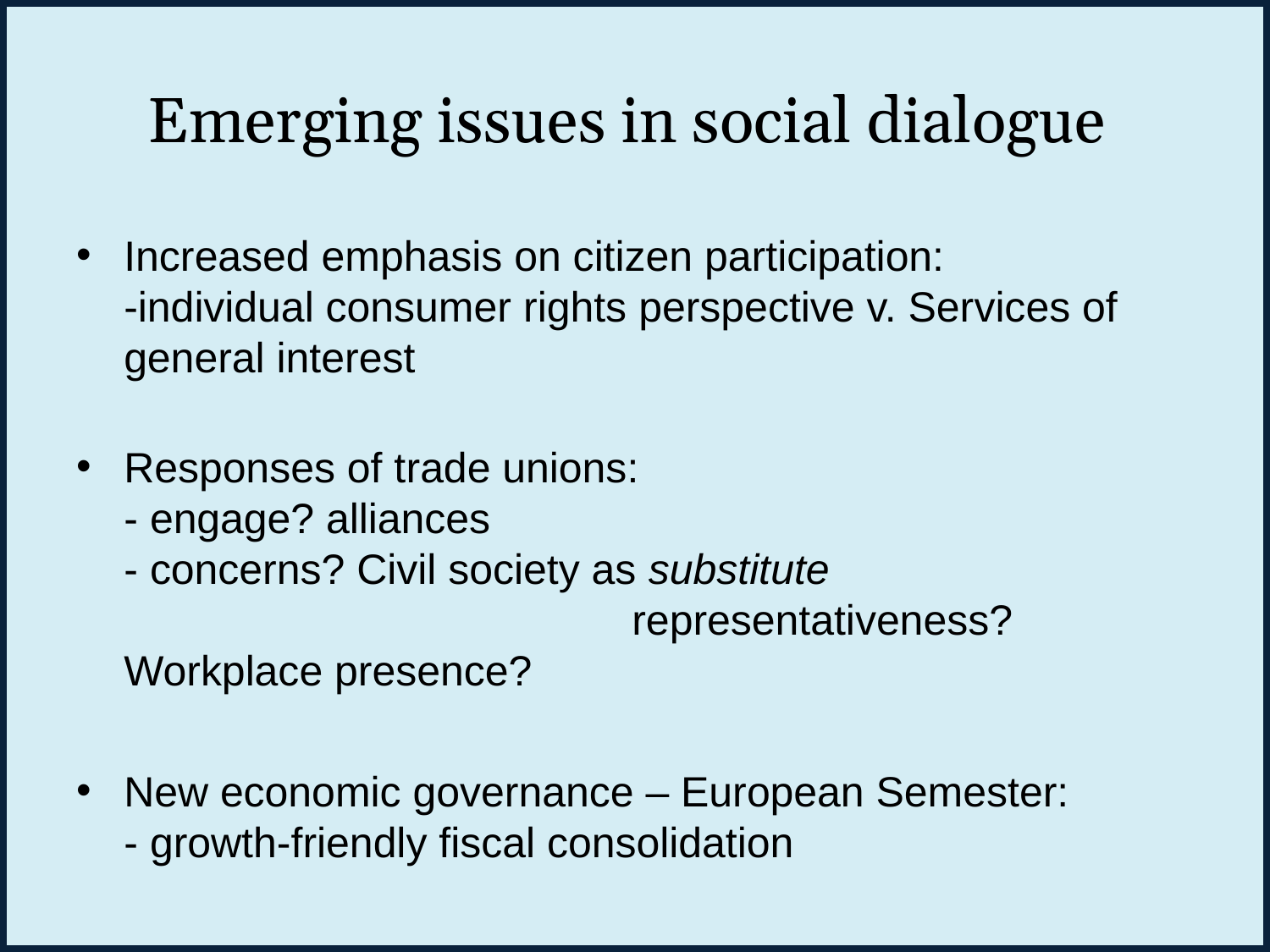

# Emerging issues in social dialogue
Increased emphasis on citizen participation:
-individual consumer rights perspective v. Services of general interest
Responses of trade unions:
- engage? alliances
- concerns? Civil society as substitute
				representativeness? Workplace presence?

New economic governance – European Semester:
- growth-friendly fiscal consolidation